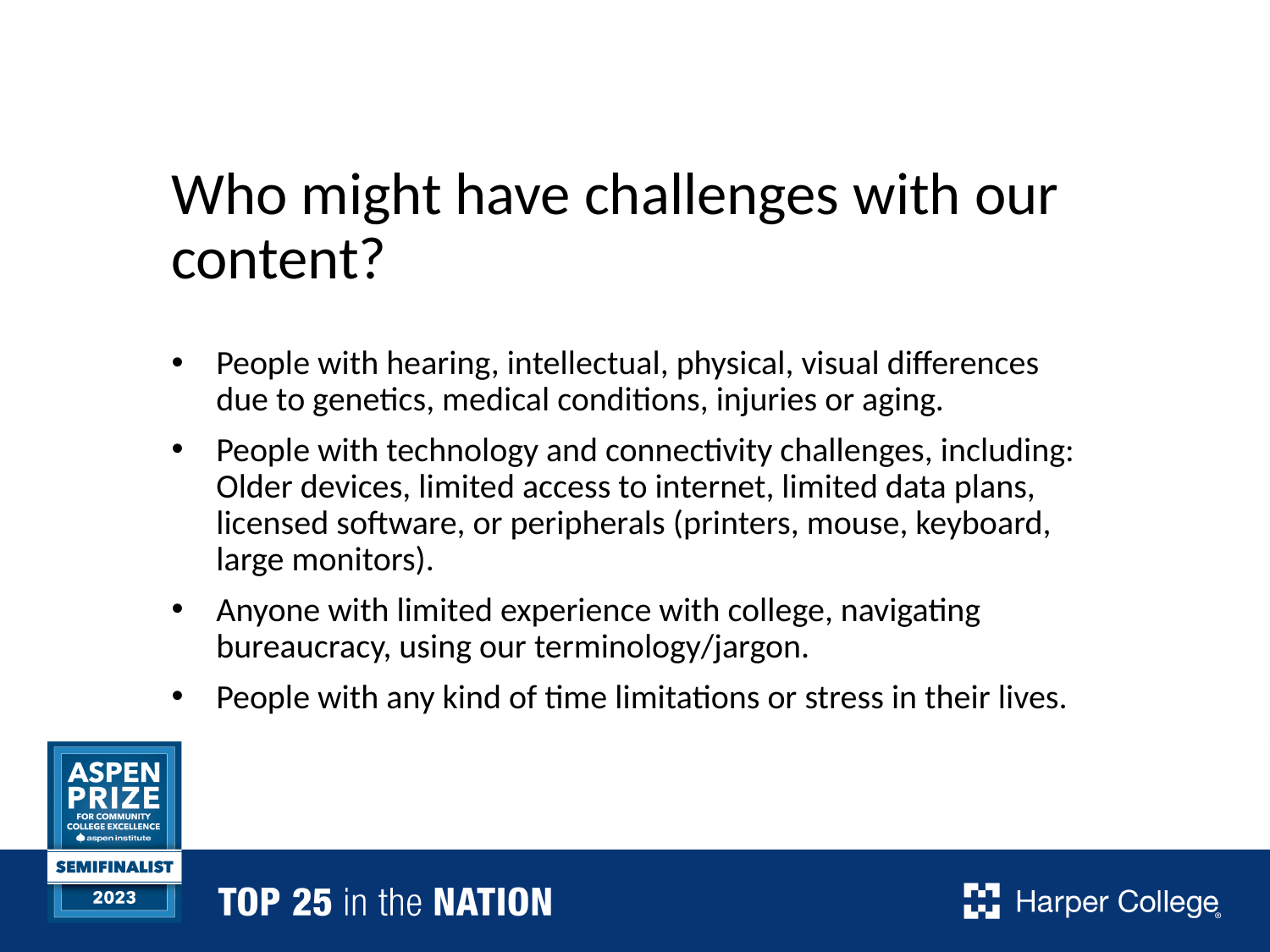

# Who might have challenges with our content?
People with hearing, intellectual, physical, visual differences due to genetics, medical conditions, injuries or aging.
People with technology and connectivity challenges, including: Older devices, limited access to internet, limited data plans, licensed software, or peripherals (printers, mouse, keyboard, large monitors).
Anyone with limited experience with college, navigating bureaucracy, using our terminology/jargon.
People with any kind of time limitations or stress in their lives.